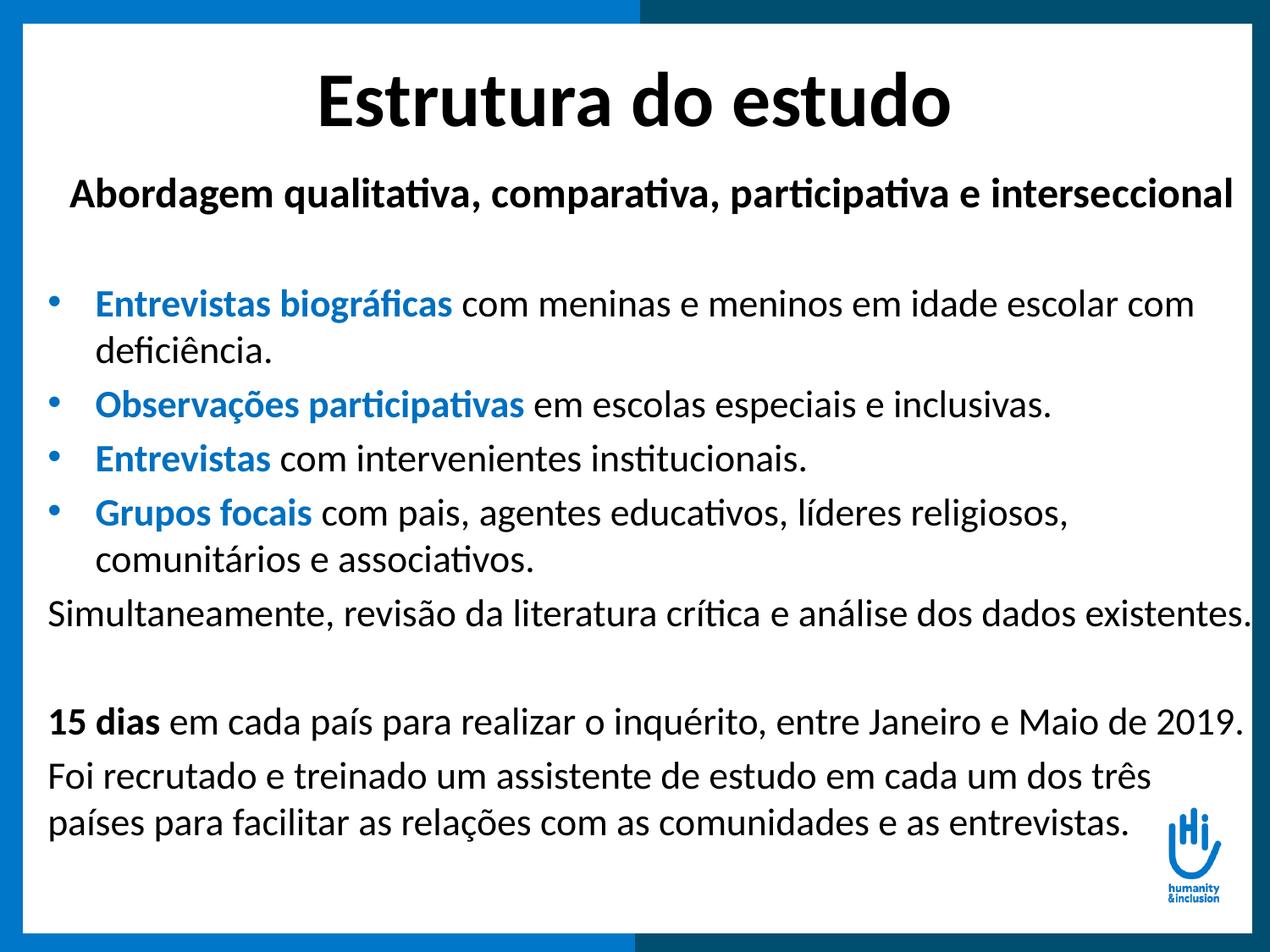

Estrutura do estudo
Abordagem qualitativa, comparativa, participativa e interseccional

Entrevistas biográficas com meninas e meninos em idade escolar com deficiência.
Observações participativas em escolas especiais e inclusivas.
Entrevistas com intervenientes institucionais.
Grupos focais com pais, agentes educativos, líderes religiosos, comunitários e associativos.
Simultaneamente, revisão da literatura crítica e análise dos dados existentes.

15 dias em cada país para realizar o inquérito, entre Janeiro e Maio de 2019.
Foi recrutado e treinado um assistente de estudo em cada um dos três países para facilitar as relações com as comunidades e as entrevistas.